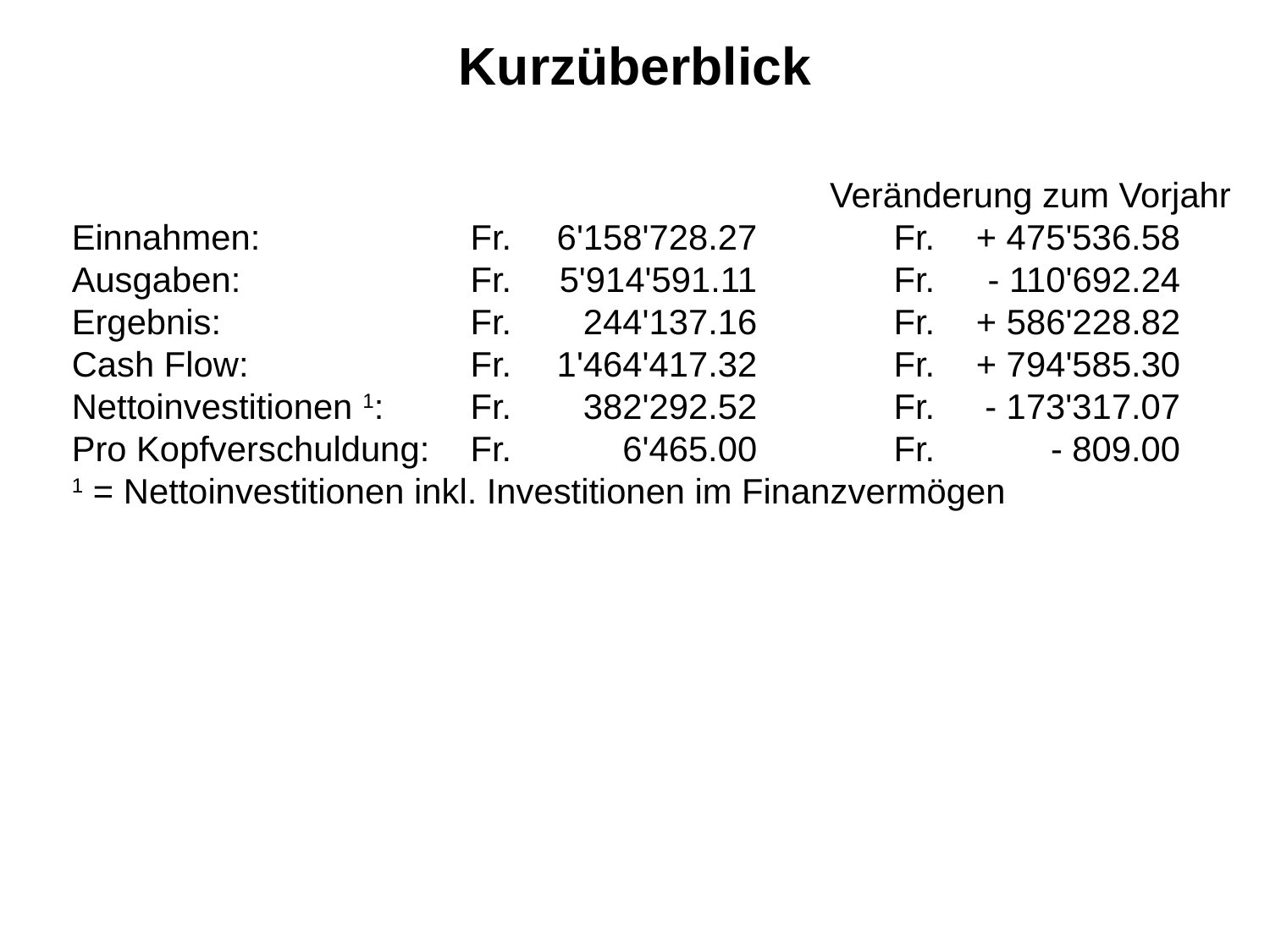

Kurzüberblick
		                                          Veränderung zum Vorjahr
Einnahmen:	Fr.	6'158'728.27	Fr.	+ 475'536.58
Ausgaben:	Fr.	5'914'591.11	Fr.	- 110'692.24
Ergebnis:	Fr.	244'137.16	Fr.	 + 586'228.82
Cash Flow:	Fr.	1'464'417.32	Fr.	+ 794'585.30
Nettoinvestitionen 1:	Fr.	382'292.52	Fr.	- 173'317.07
Pro Kopfverschuldung:	Fr.	6'465.00	Fr.	- 809.00
1 = Nettoinvestitionen inkl. Investitionen im Finanzvermögen